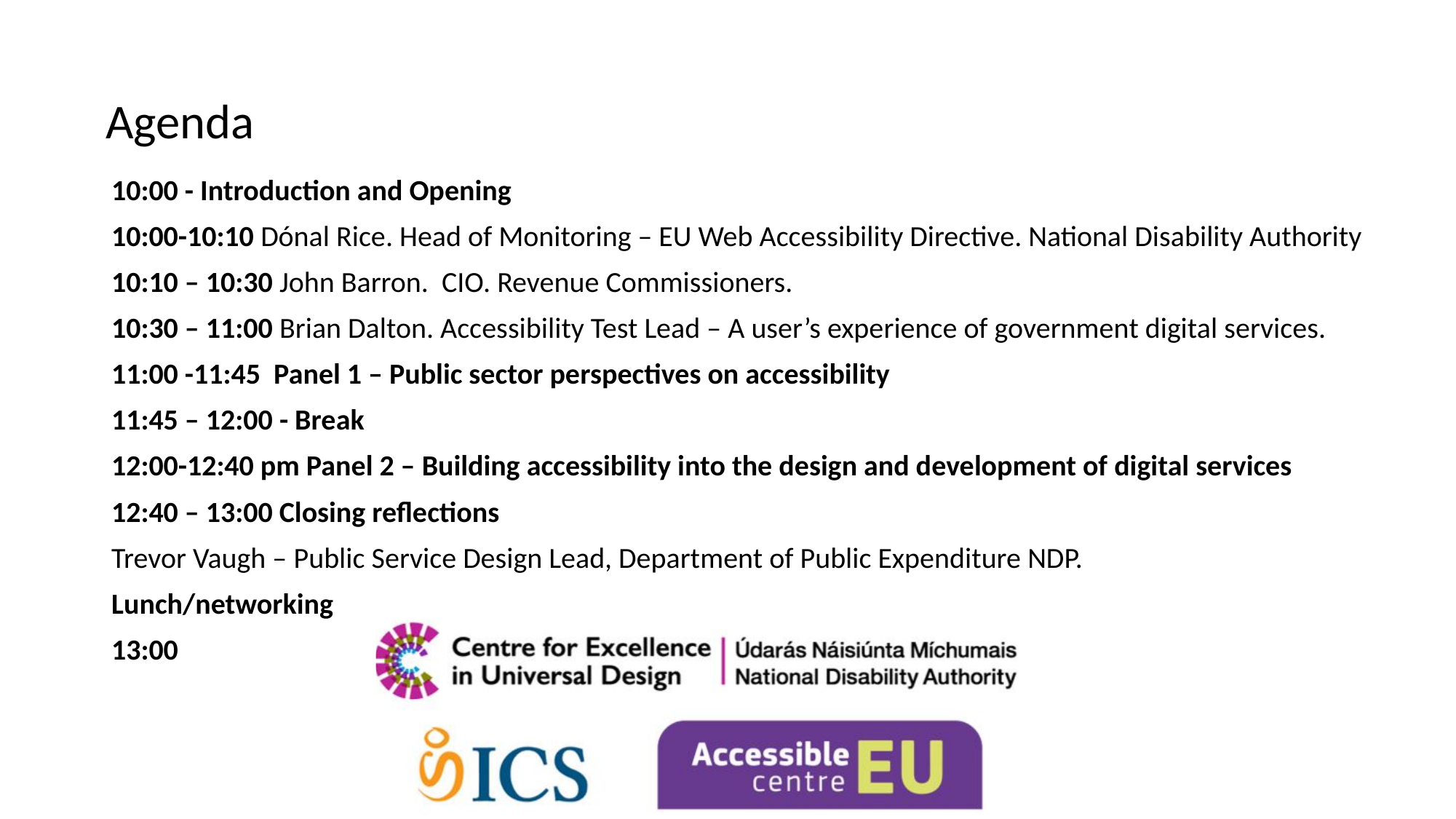

# Agenda
10:00 - Introduction and Opening
10:00-10:10 Dónal Rice. Head of Monitoring – EU Web Accessibility Directive. National Disability Authority
10:10 – 10:30 John Barron.  CIO. Revenue Commissioners.
10:30 – 11:00 Brian Dalton. Accessibility Test Lead – A user’s experience of government digital services.
11:00 -11:45  Panel 1 – Public sector perspectives on accessibility
11:45 – 12:00 - Break
12:00-12:40 pm Panel 2 – Building accessibility into the design and development of digital services
12:40 – 13:00 Closing reflections
Trevor Vaugh – Public Service Design Lead, Department of Public Expenditure NDP.
Lunch/networking
13:00